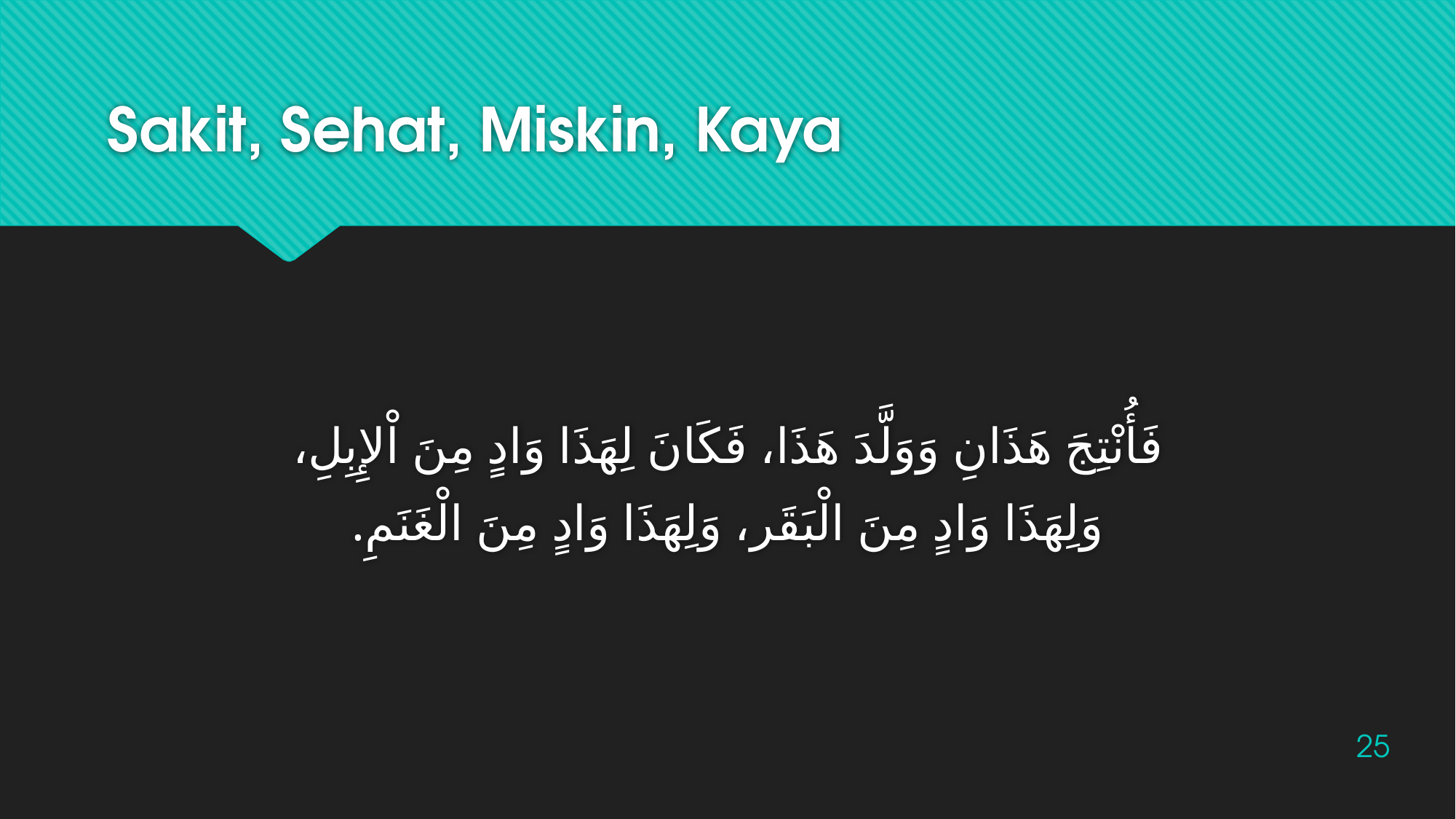

# Sakit, Sehat, Miskin, Kaya
فَأُنْتِجَ هَذَانِ وَوَلَّدَ هَذَا، فَكَانَ لِهَذَا وَادٍ مِنَ اْلإِبِلِ،
وَلِهَذَا وَادٍ مِنَ الْبَقَر، وَلِهَذَا وَادٍ مِنَ الْغَنَمِ.
25